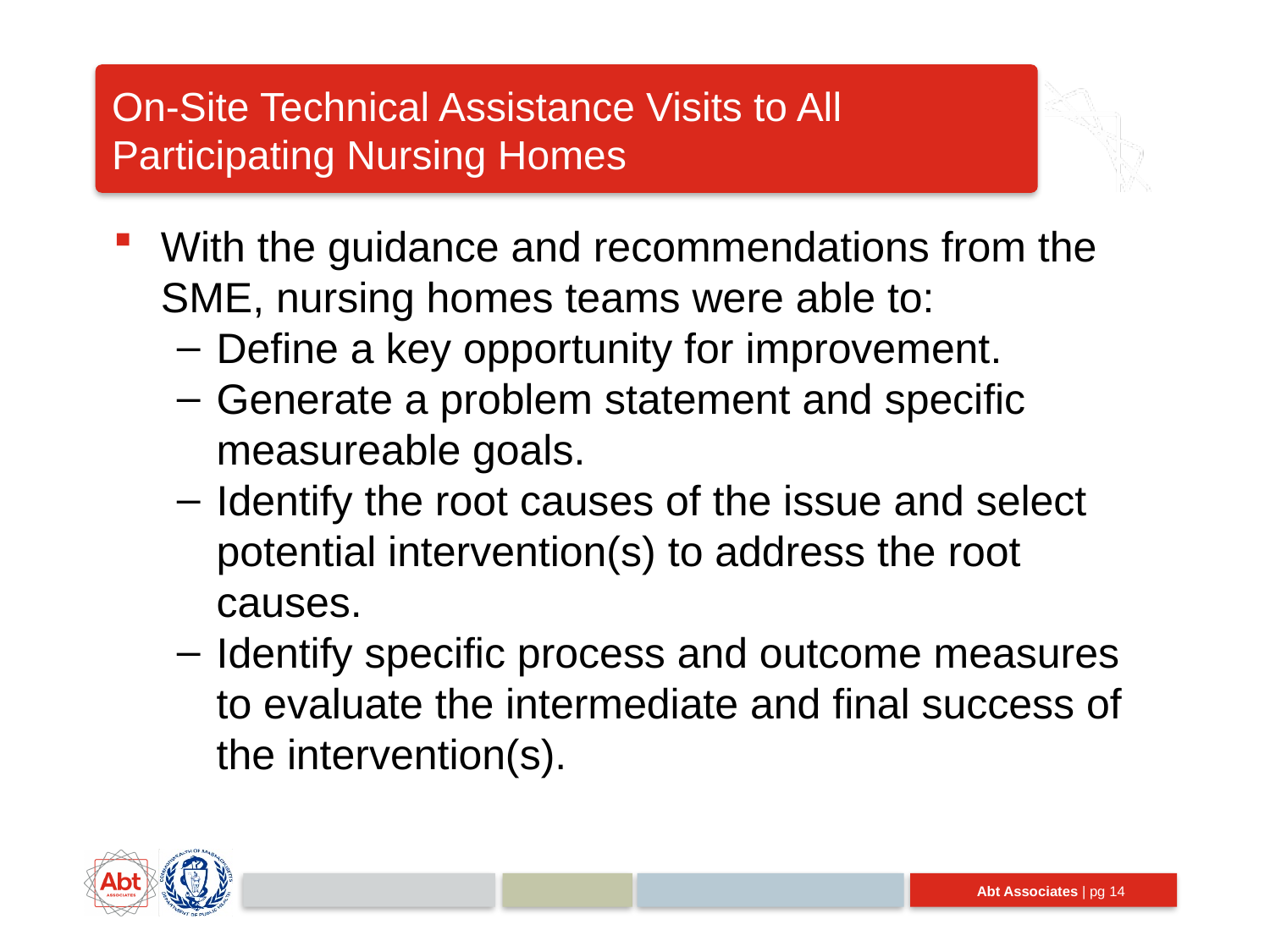

# On-Site Technical Assistance Visits to All Participating Nursing Homes
With the guidance and recommendations from the SME, nursing homes teams were able to:
Define a key opportunity for improvement.
Generate a problem statement and specific measureable goals.
Identify the root causes of the issue and select potential intervention(s) to address the root causes.
Identify specific process and outcome measures to evaluate the intermediate and final success of the intervention(s).